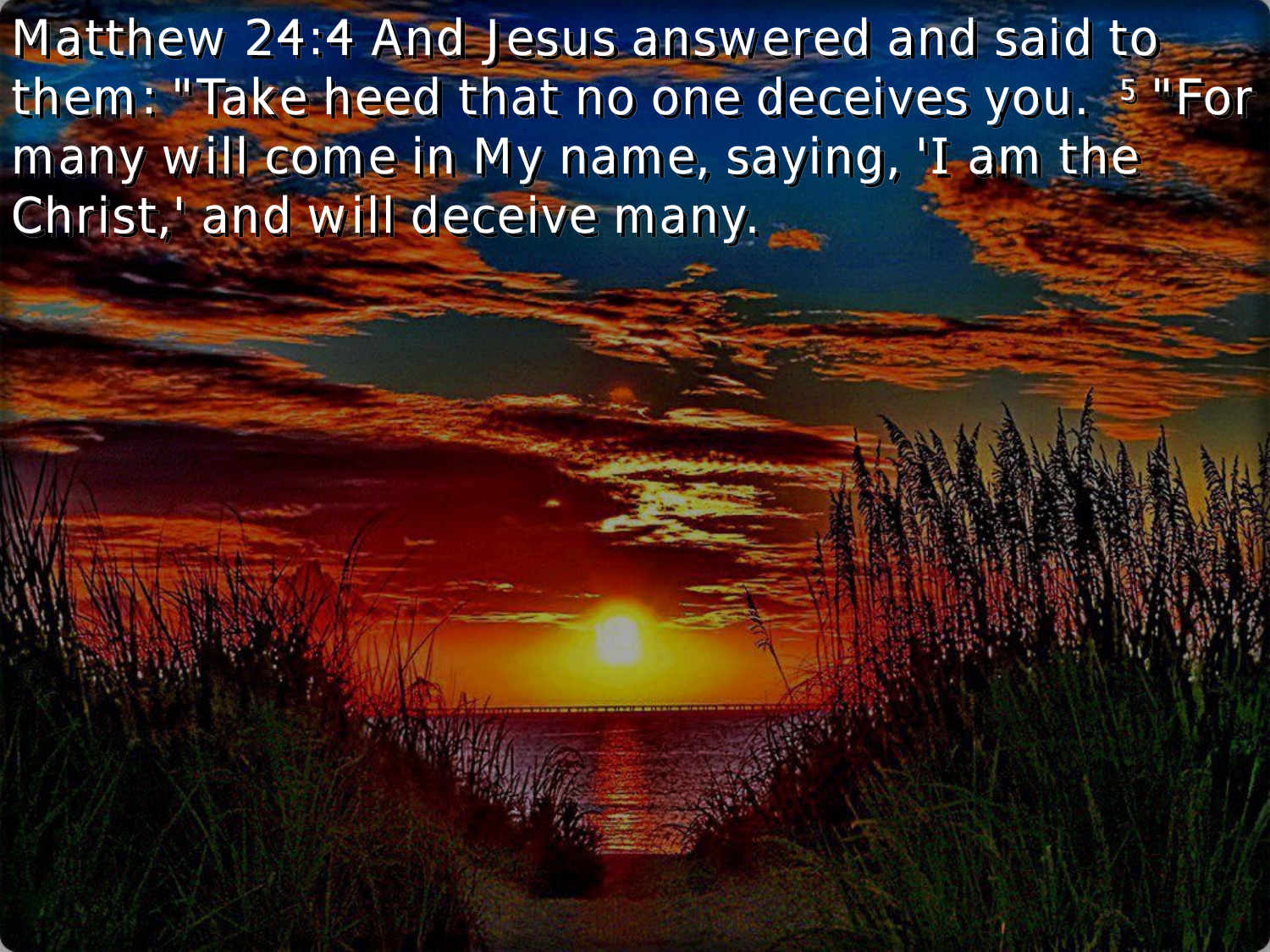

Matthew 24:4 And Jesus answered and said to them: "Take heed that no one deceives you.  5 "For many will come in My name, saying, 'I am the Christ,' and will deceive many.